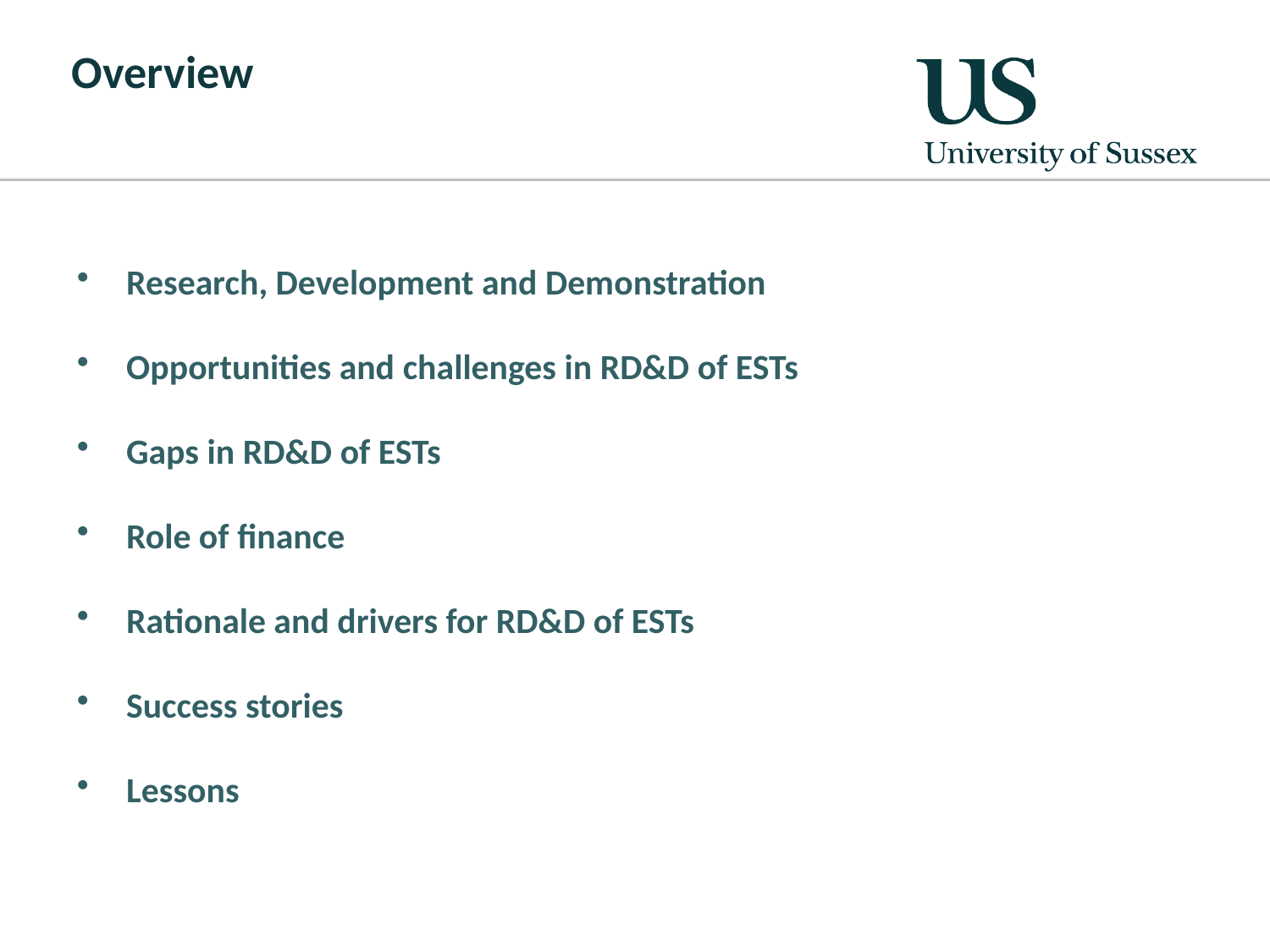

# Overview
Research, Development and Demonstration

Opportunities and challenges in RD&D of ESTs

Gaps in RD&D of ESTs

Role of finance

Rationale and drivers for RD&D of ESTs

Success stories

Lessons